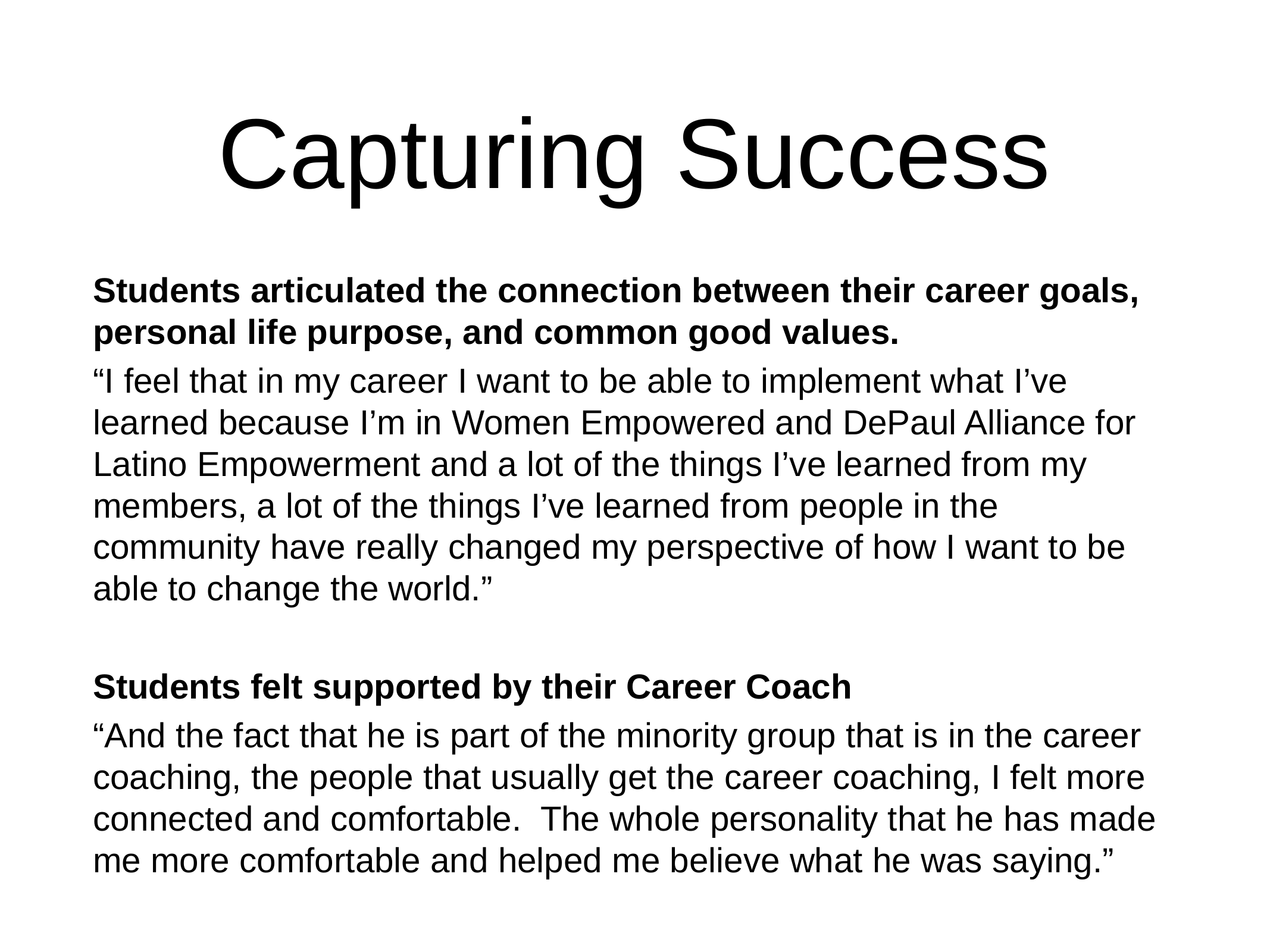

# Capturing Success
Students articulated the connection between their career goals, personal life purpose, and common good values.
“I feel that in my career I want to be able to implement what I’ve learned because I’m in Women Empowered and DePaul Alliance for Latino Empowerment and a lot of the things I’ve learned from my members, a lot of the things I’ve learned from people in the community have really changed my perspective of how I want to be able to change the world.”

Students felt supported by their Career Coach
“And the fact that he is part of the minority group that is in the career coaching, the people that usually get the career coaching, I felt more connected and comfortable.  The whole personality that he has made me more comfortable and helped me believe what he was saying.”